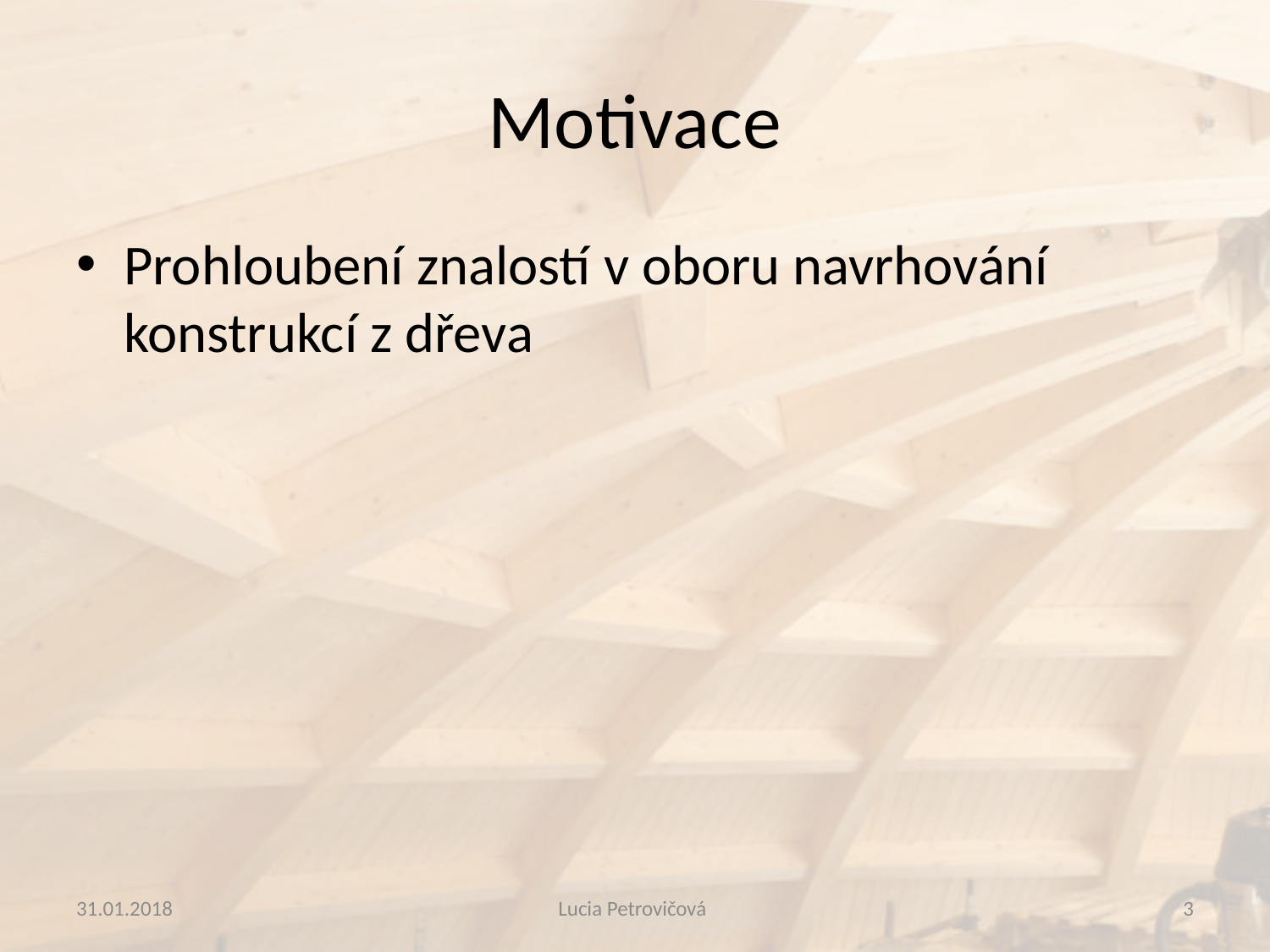

# Motivace
Prohloubení znalostí v oboru navrhování konstrukcí z dřeva
31.01.2018
Lucia Petrovičová
3